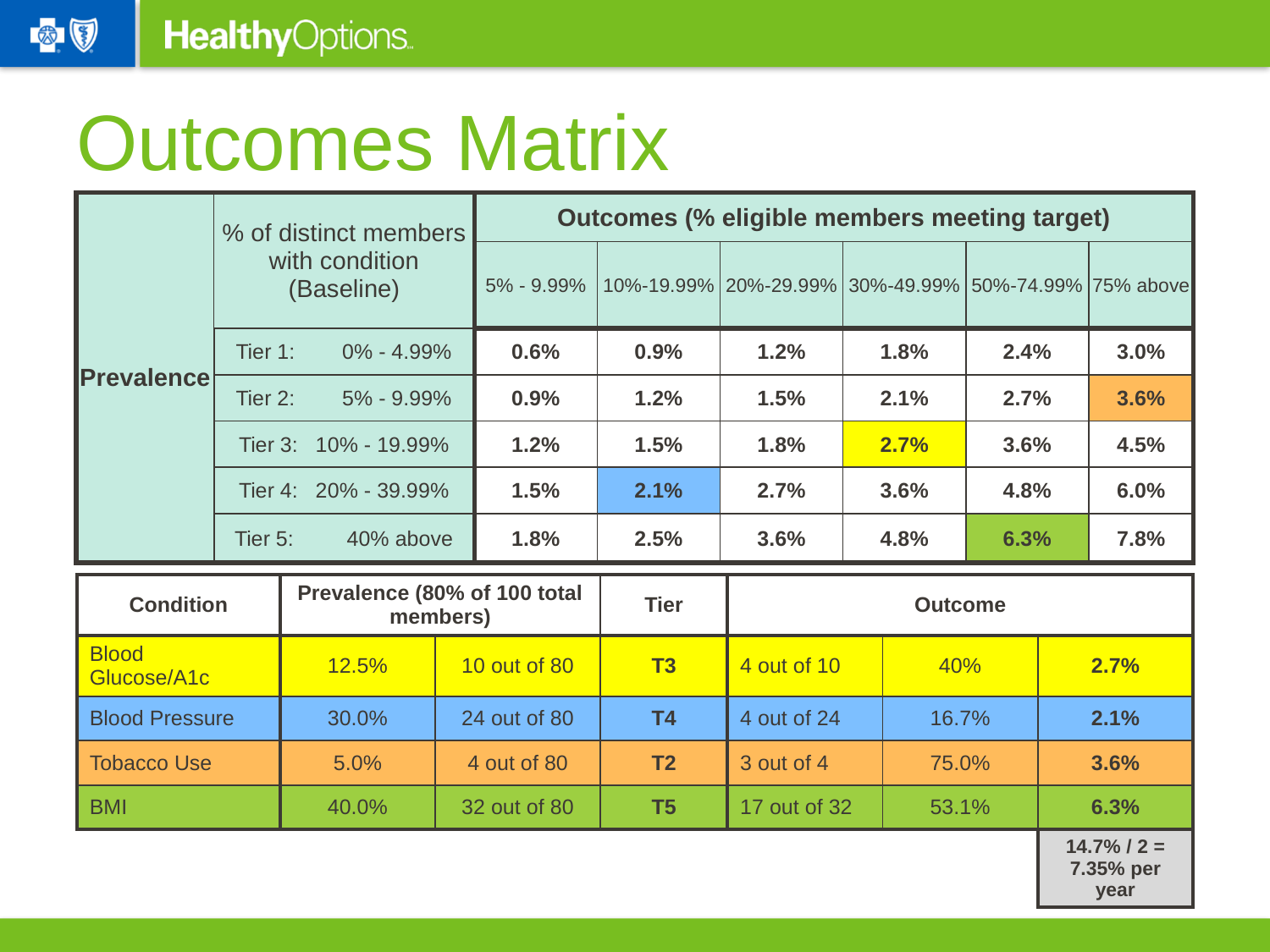

# Outcomes Matrix
| Prevalence | % of distinct members with condition (Baseline) | Outcomes (% eligible members meeting target) |  |  |  |  |  |
| --- | --- | --- | --- | --- | --- | --- | --- |
|  |  | 5% - 9.99% | 10%-19.99% | 20%-29.99% | 30%-49.99% | 50%-74.99% | 75% above |
|  | Tier 1: 0% - 4.99% | 0.6% | 0.9% | 1.2% | 1.8% | 2.4% | 3.0% |
|  | Tier 2: 5% - 9.99% | 0.9% | 1.2% | 1.5% | 2.1% | 2.7% | 3.6% |
|  | Tier 3: 10% - 19.99% | 1.2% | 1.5% | 1.8% | 2.7% | 3.6% | 4.5% |
|  | Tier 4: 20% - 39.99% | 1.5% | 2.1% | 2.7% | 3.6% | 4.8% | 6.0% |
|  | Tier 5: 40% above | 1.8% | 2.5% | 3.6% | 4.8% | 6.3% | 7.8% |
| Condition | Prevalence (80% of 100 total members) |  | Tier | Outcome |  |  |
| --- | --- | --- | --- | --- | --- | --- |
| Blood Glucose/A1c | 12.5% | 10 out of 80 | T3 | 4 out of 10 | 40% | 2.7% |
| Blood Pressure | 30.0% | 24 out of 80 | T4 | 4 out of 24 | 16.7% | 2.1% |
| Tobacco Use | 5.0% | 4 out of 80 | T2 | 3 out of 4 | 75.0% | 3.6% |
| BMI | 40.0% | 32 out of 80 | T5 | 17 out of 32 | 53.1% | 6.3% |
|  |  |  |  |  |  | 14.7% / 2 = 7.35% per year |